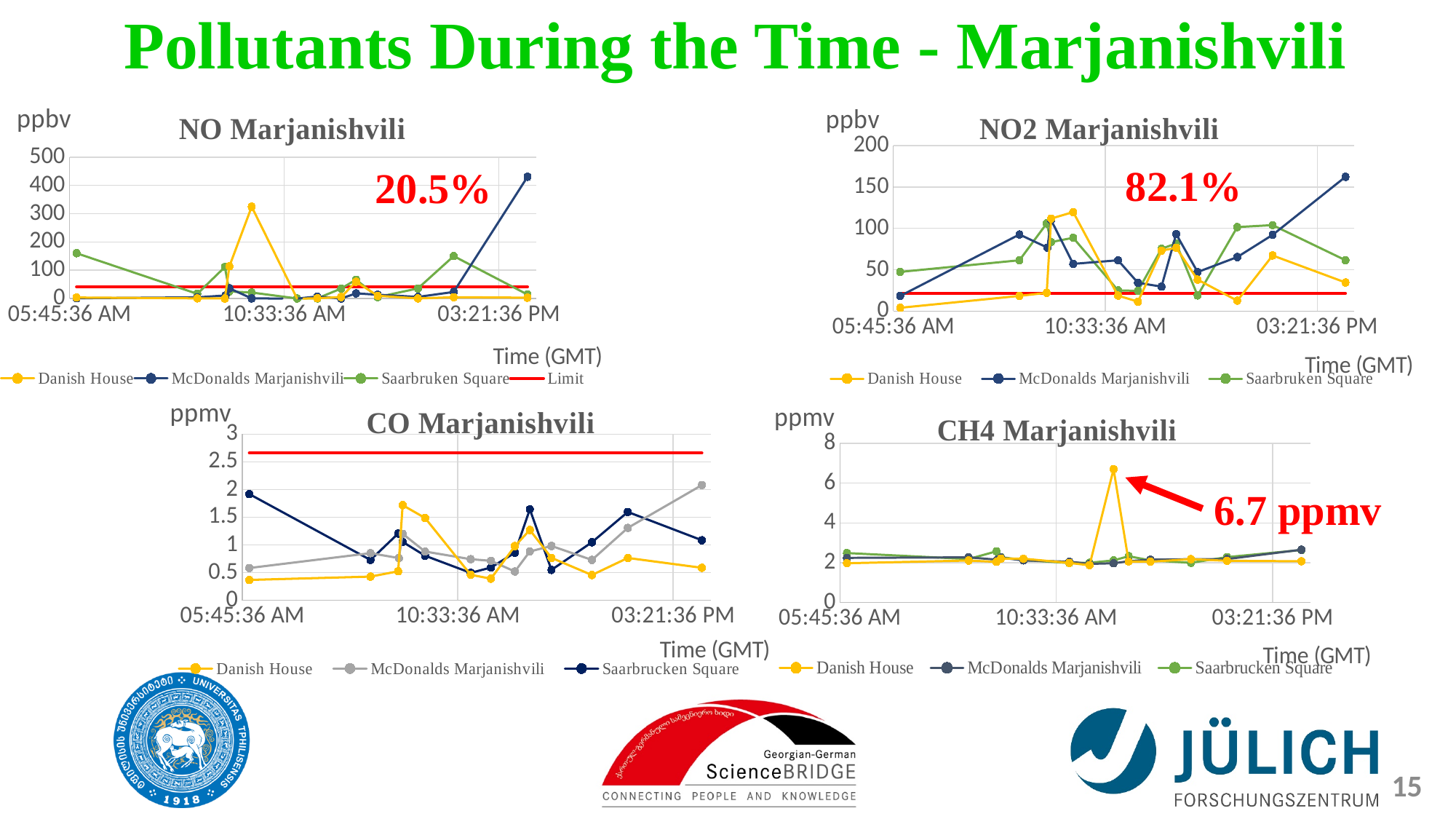

# Pollutants During the Time - Marjanishvili

### Chart: NO Marjanishvili

| Category |  |  |  |  |
|---|---|---|---|---|

### Chart: NO2 Marjanishvili

| Category |  |  |  |  |
|---|---|---|---|---|
82.1%
20.5%

### Chart: CO Marjanishvili

| Category |  |  |  |  |
|---|---|---|---|---|

### Chart: CH4 Marjanishvili

| Category |  |  |  |
|---|---|---|---|
6.7 ppmv
15